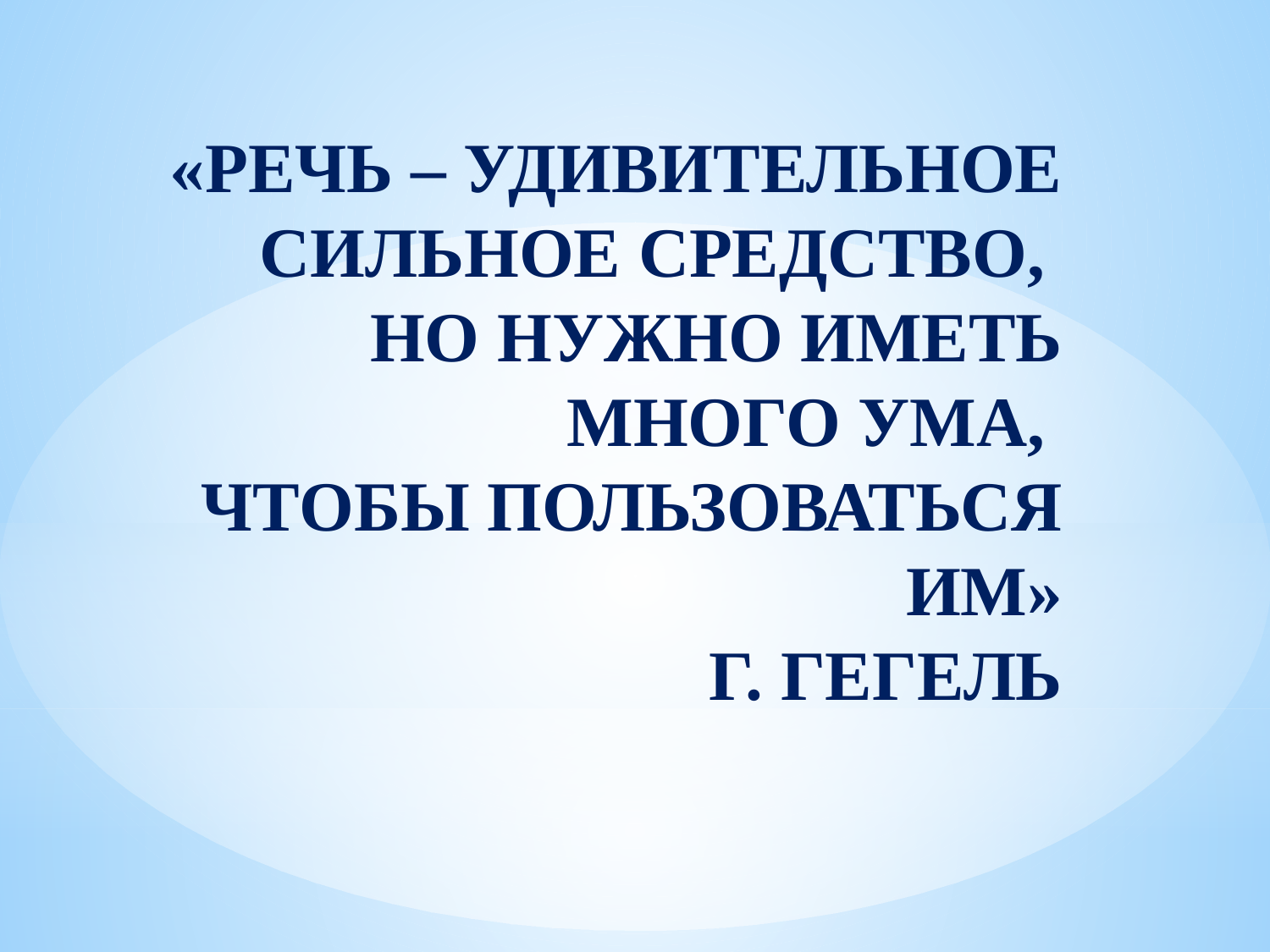

«РЕЧЬ – УДИВИТЕЛЬНОЕ СИЛЬНОЕ СРЕДСТВО,
НО НУЖНО ИМЕТЬ МНОГО УМА,
ЧТОБЫ ПОЛЬЗОВАТЬСЯ ИМ»
Г. ГЕГЕЛЬ